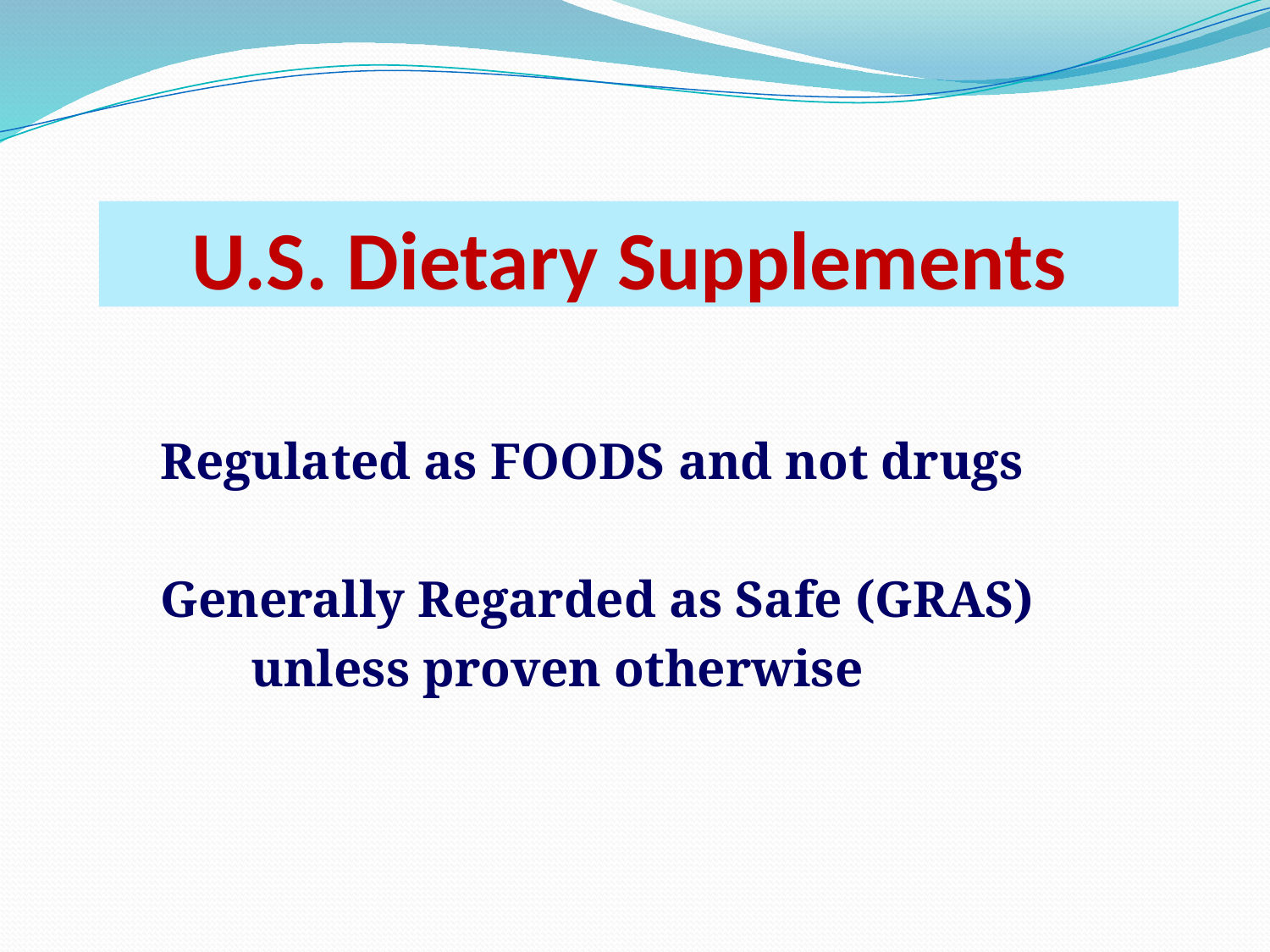

# U.S. Dietary Supplements

Regulated as FOODS and not drugs

Generally Regarded as Safe (GRAS)
       unless proven otherwise